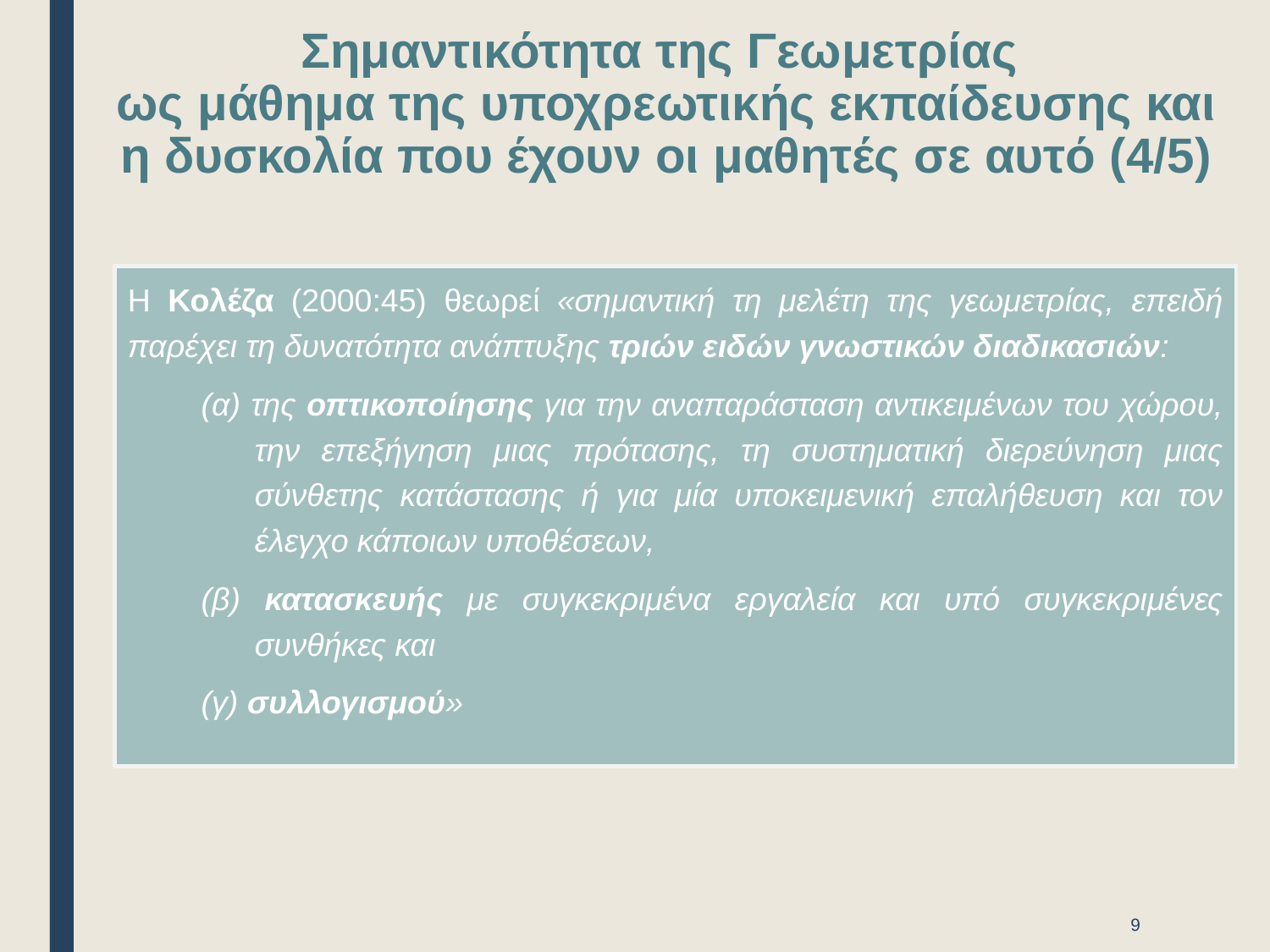

Σημαντικότητα της Γεωμετρίας
ως μάθημα της υποχρεωτικής εκπαίδευσης και η δυσκολία που έχουν οι μαθητές σε αυτό (4/5)
Η Κολέζα (2000:45) θεωρεί «σημαντική τη μελέτη της γεωμετρίας, επειδή παρέχει τη δυνατότητα ανάπτυξης τριών ειδών γνωστικών διαδικασιών:
(α) της οπτικοποίησης για την αναπαράσταση αντικειμένων του χώρου, την επεξήγηση μιας πρότασης, τη συστηματική διερεύνηση μιας σύνθετης κατάστασης ή για μία υποκειμενική επαλήθευση και τον έλεγχο κάποιων υποθέσεων,
(β) κατασκευής με συγκεκριμένα εργαλεία και υπό συγκεκριμένες συνθήκες και
(γ) συλλογισμού»
9